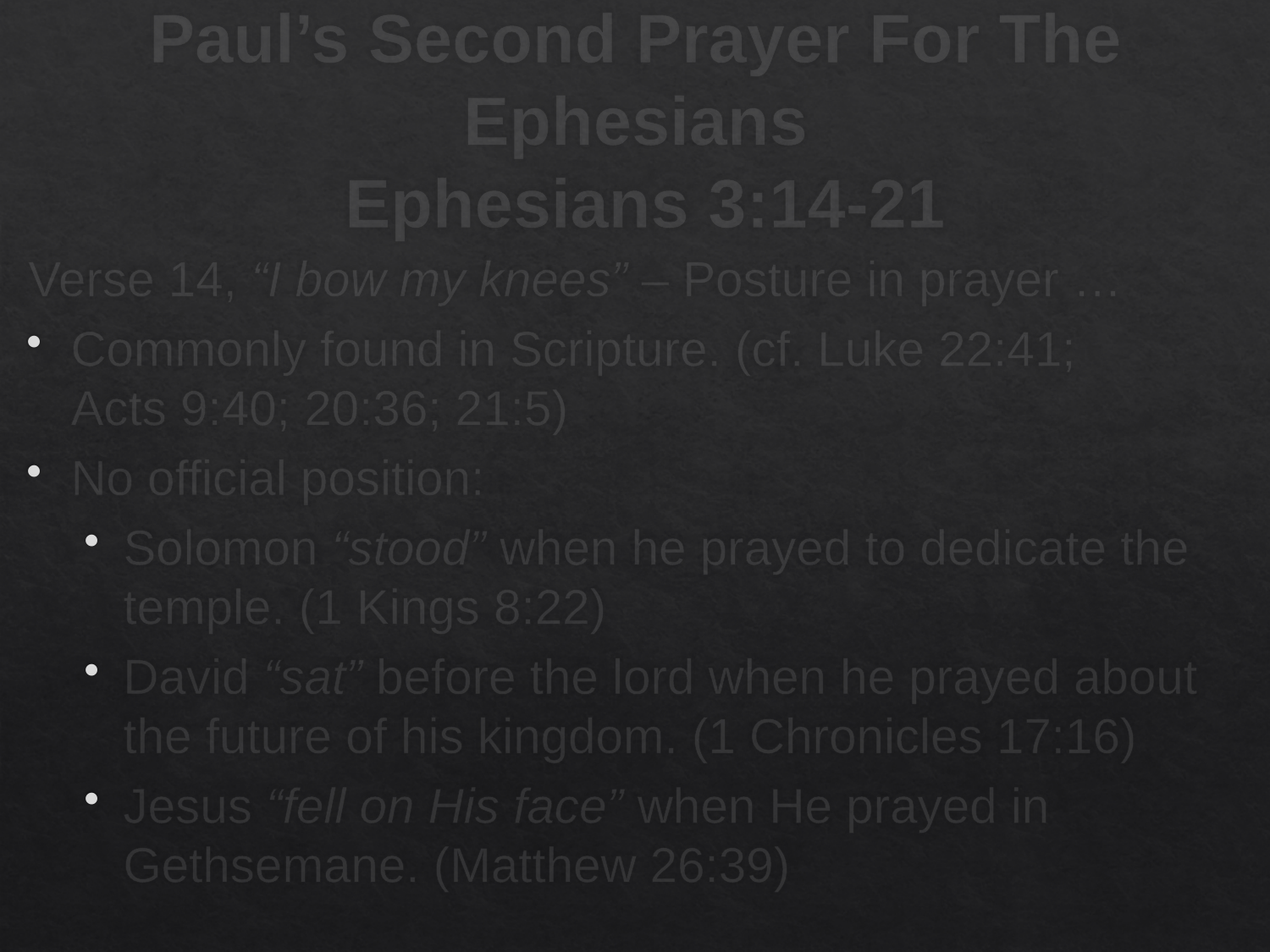

# Paul’s Second Prayer For The Ephesians Ephesians 3:14-21
Verse 14, “I bow my knees” – Posture in prayer …
Commonly found in Scripture. (cf. Luke 22:41;
Acts 9:40; 20:36; 21:5)
No official position:
Solomon “stood” when he prayed to dedicate the temple. (1 Kings 8:22)
David “sat” before the lord when he prayed about the future of his kingdom. (1 Chronicles 17:16)
Jesus “fell on His face” when He prayed in Gethsemane. (Matthew 26:39)